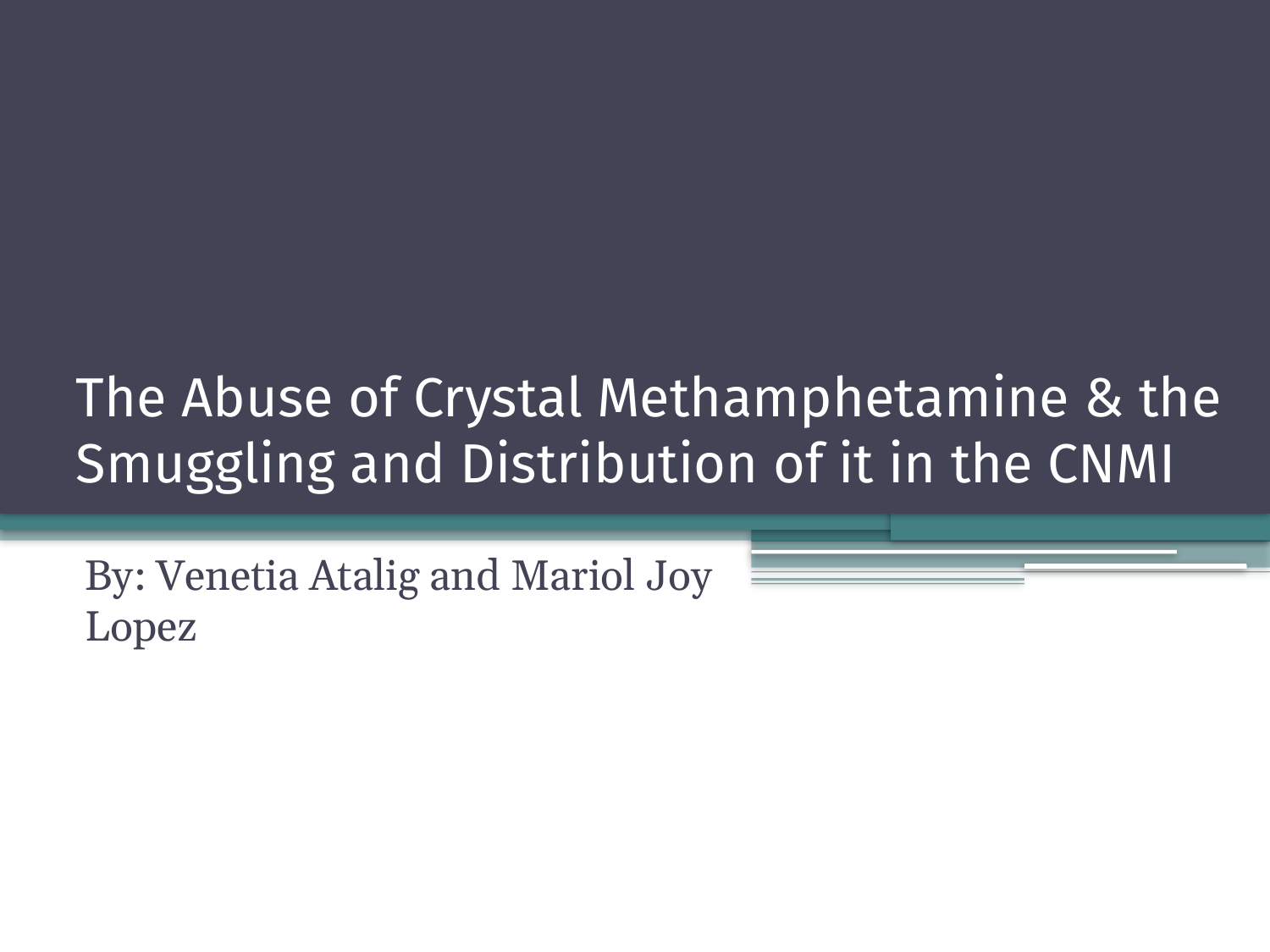

# The Abuse of Crystal Methamphetamine & the Smuggling and Distribution of it in the CNMI
By: Venetia Atalig and Mariol Joy Lopez